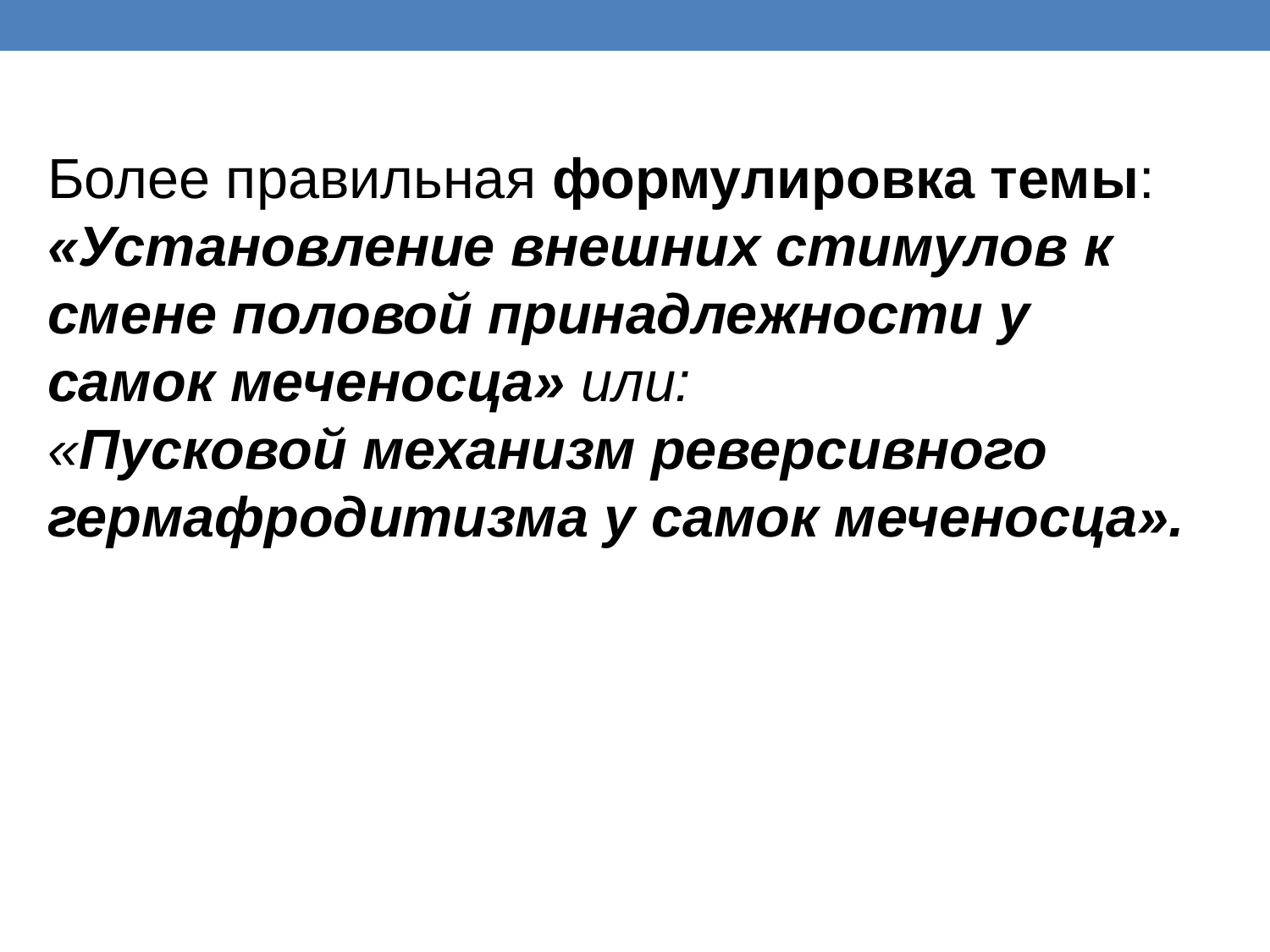

Более правильная формулировка темы: «Установление внешних стимулов к смене половой принадлежности у самок меченосца» или:
«Пусковой механизм реверсивного гермафродитизма у самок меченосца».